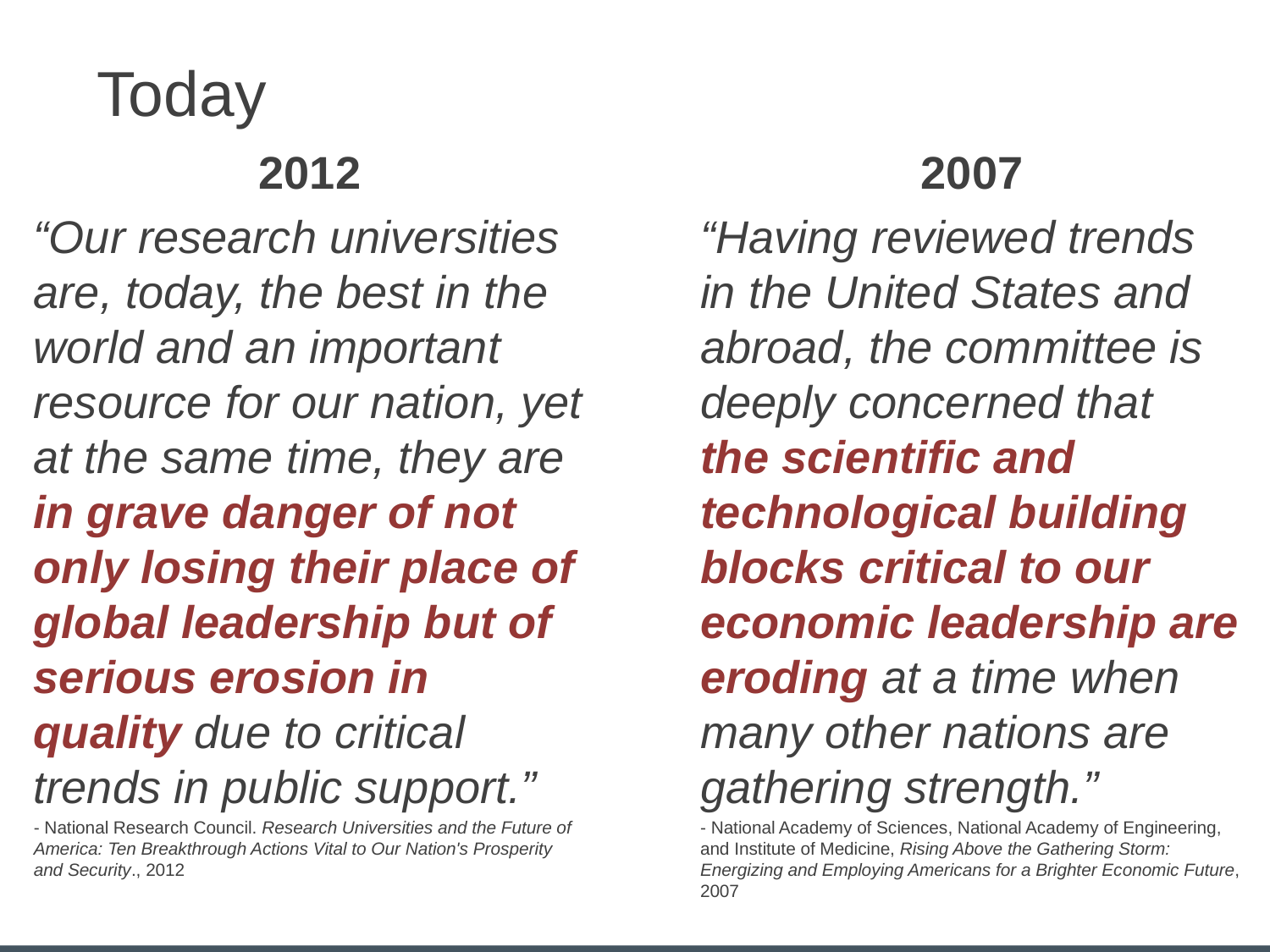

# Today
2012
“Our research universities are, today, the best in the world and an important resource for our nation, yet at the same time, they are in grave danger of not only losing their place of global leadership but of serious erosion in quality due to critical trends in public support.”
- National Research Council. Research Universities and the Future of America: Ten Breakthrough Actions Vital to Our Nation's Prosperity and Security., 2012
2007
“Having reviewed trends in the United States and abroad, the committee is deeply concerned that
the scientific and technological building blocks critical to our economic leadership are eroding at a time when many other nations are gathering strength.”
- National Academy of Sciences, National Academy of Engineering, and Institute of Medicine, Rising Above the Gathering Storm: Energizing and Employing Americans for a Brighter Economic Future, 2007